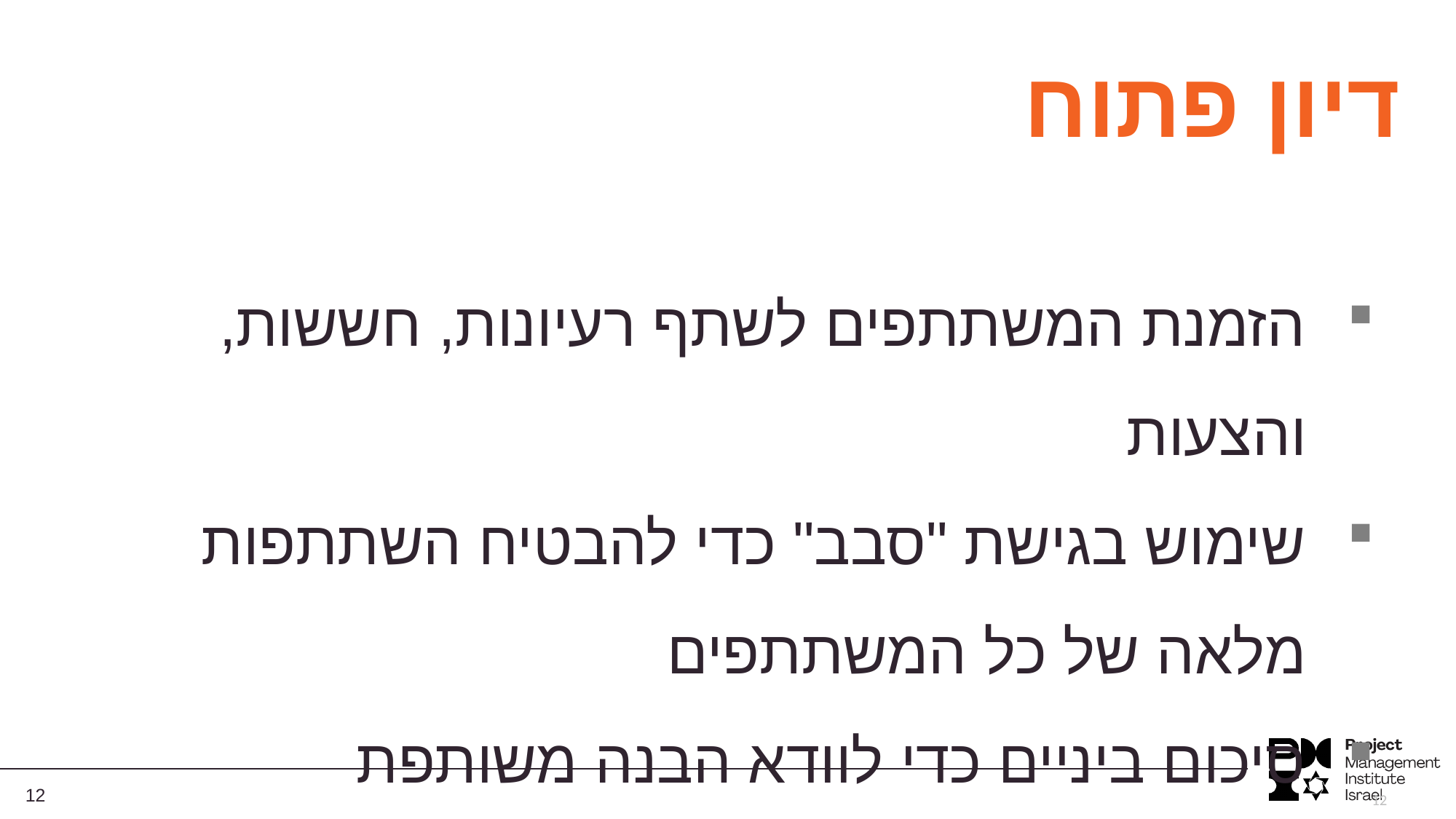

דיון פתוח
הזמנת המשתתפים לשתף רעיונות, חששות, והצעות
שימוש בגישת "סבב" כדי להבטיח השתתפות מלאה של כל המשתתפים
סיכום ביניים כדי לוודא הבנה משותפת